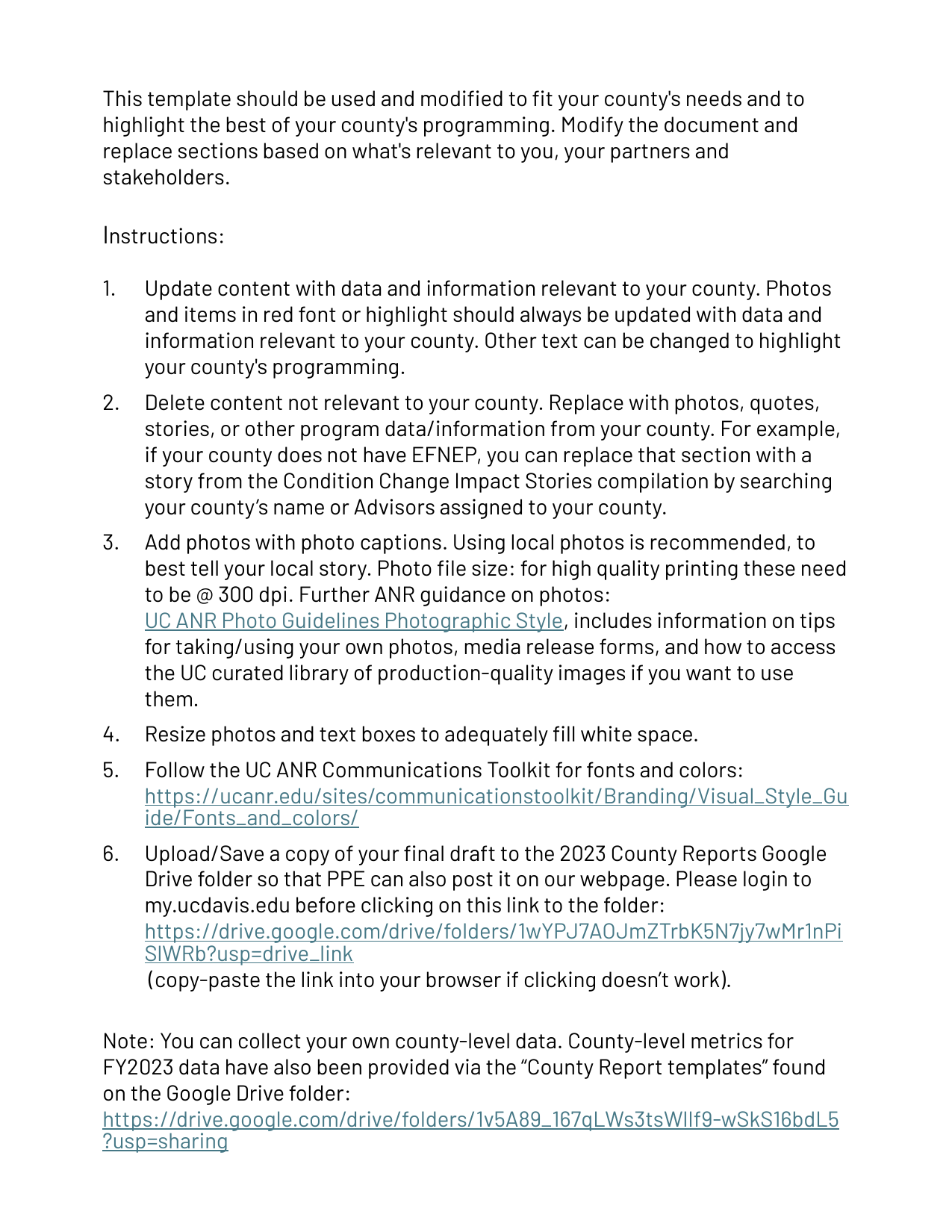

This template should be used and modified to fit your county's needs and to highlight the best of your county's programming. Modify the document and replace sections based on what's relevant to you, your partners and stakeholders.

Instructions:

Update content with data and information relevant to your county. Photos and items in red font or highlight should always be updated with data and information relevant to your county. Other text can be changed to highlight your county's programming.
Delete content not relevant to your county. Replace with photos, quotes, stories, or other program data/information from your county. For example, if your county does not have EFNEP, you can replace that section with a story from the Condition Change Impact Stories compilation by searching your county’s name or Advisors assigned to your county.
Add photos with photo captions. Using local photos is recommended, to best tell your local story. Photo file size: for high quality printing these need to be @ 300 dpi. Further ANR guidance on photos: UC ANR Photo Guidelines Photographic Style, includes information on tips for taking/using your own photos, media release forms, and how to access the UC curated library of production-quality images if you want to use them.
Resize photos and text boxes to adequately fill white space.
Follow the UC ANR Communications Toolkit for fonts and colors: https://ucanr.edu/sites/communicationstoolkit/Branding/Visual_Style_Guide/Fonts_and_colors/
Upload/Save a copy of your final draft to the 2023 County Reports Google Drive folder so that PPE can also post it on our webpage. Please login to my.ucdavis.edu before clicking on this link to the folder:  https://drive.google.com/drive/folders/1wYPJ7AOJmZTrbK5N7jy7wMr1nPiSlWRb?usp=drive_link (copy-paste the link into your browser if clicking doesn’t work).

Note: You can collect your own county-level data. County-level metrics for FY2023 data have also been provided via the “County Report templates” found on the Google Drive folder: https://drive.google.com/drive/folders/1v5A89_167qLWs3tsWlIf9-wSkS16bdL5?usp=sharing